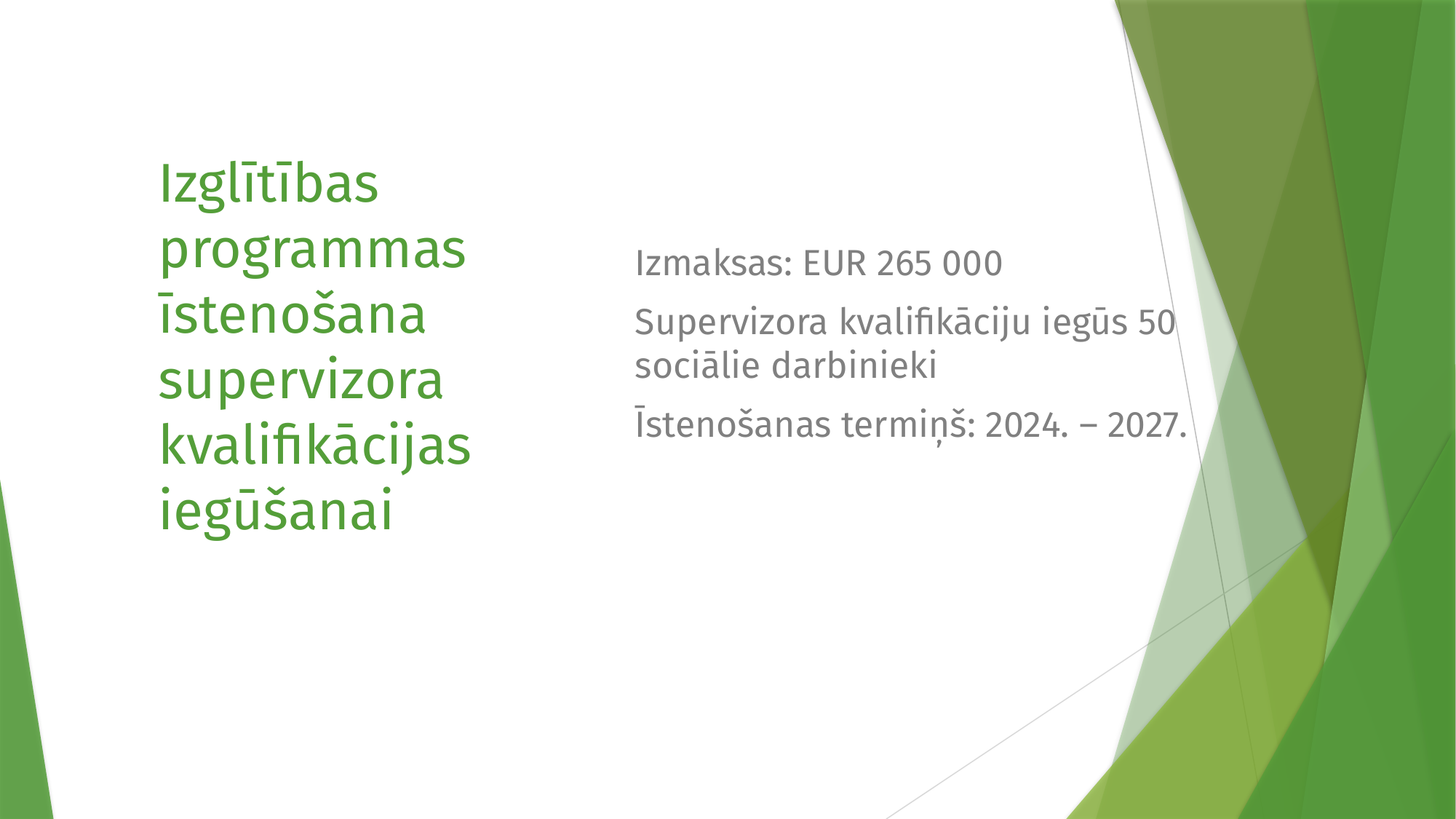

Izmaksas: EUR 265 000
Supervizora kvalifikāciju iegūs 50 sociālie darbinieki
Īstenošanas termiņš: 2024. – 2027.
# Izglītības programmas īstenošana supervizora kvalifikācijas iegūšanai